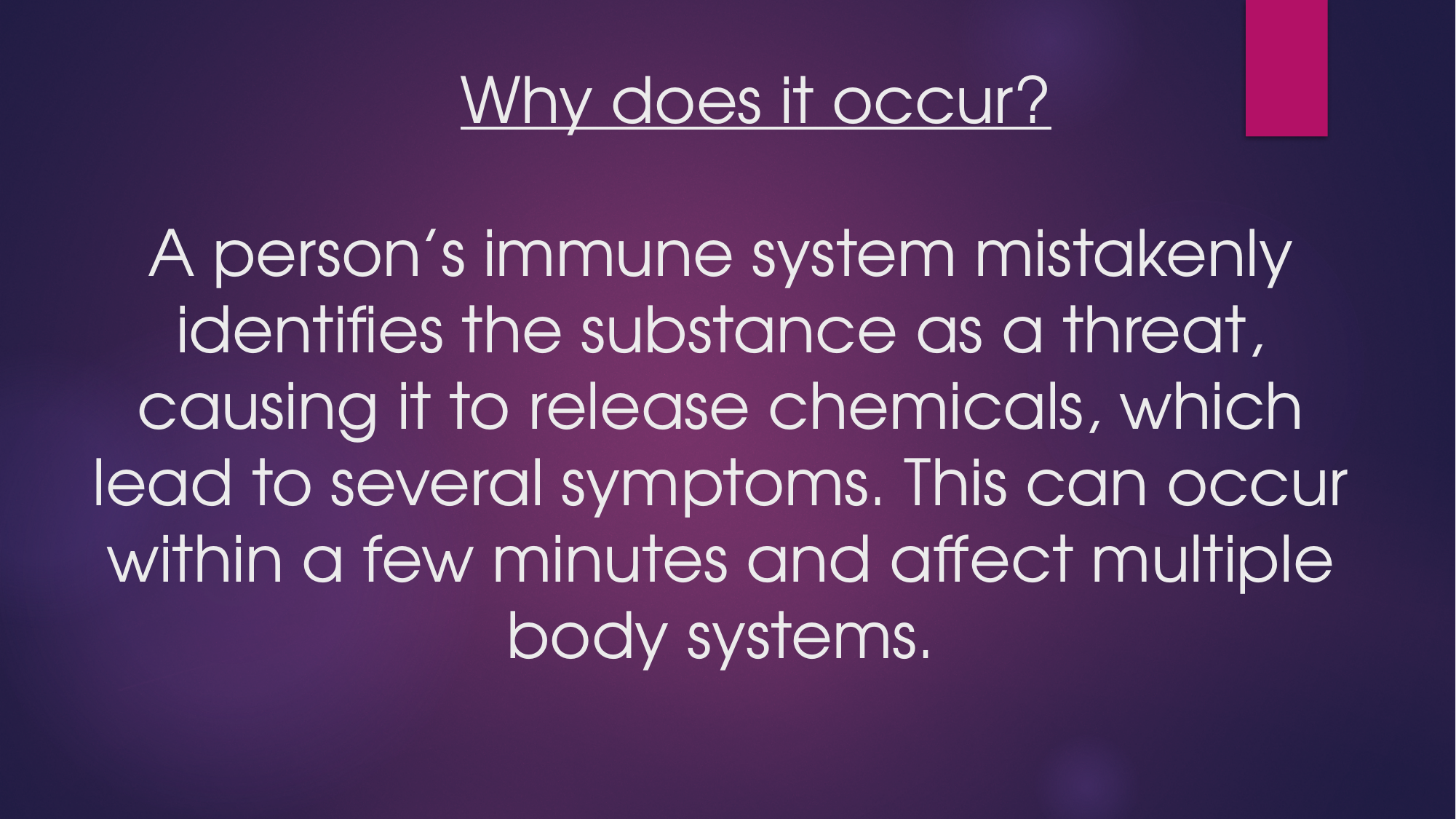

# Why does it occur? A person’s immune system mistakenly identifies the substance as a threat, causing it to release chemicals, which lead to several symptoms. This can occur within a few minutes and affect multiple body systems.